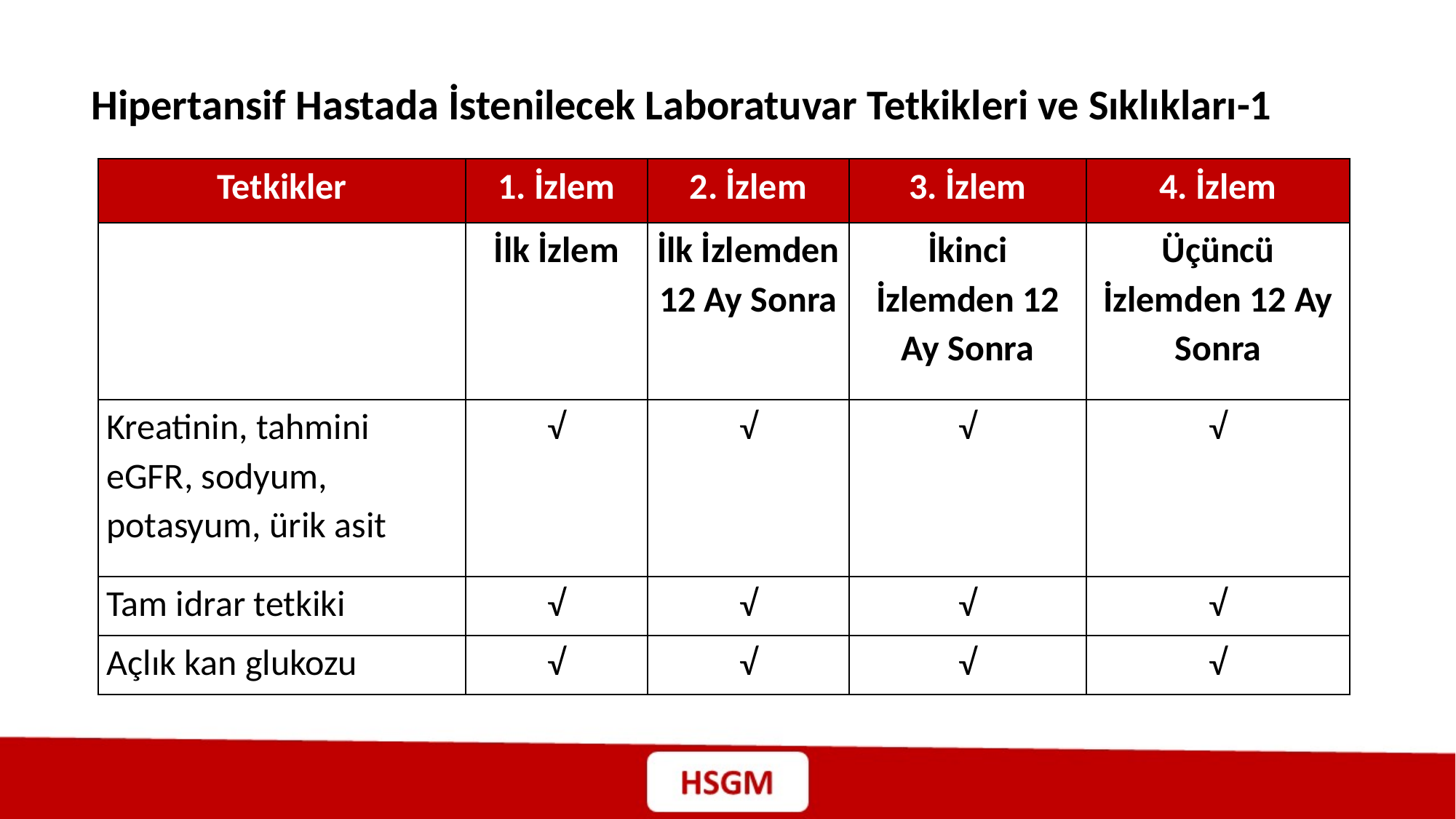

Hipertansif Hastada İstenilecek Laboratuvar Tetkikleri ve Sıklıkları-1
| Tetkikler | 1. İzlem | 2. İzlem | 3. İzlem | 4. İzlem |
| --- | --- | --- | --- | --- |
|  | İlk İzlem | İlk İzlemden 12 Ay Sonra | İkinci İzlemden 12 Ay Sonra | Üçüncü İzlemden 12 Ay Sonra |
| Kreatinin, tahmini eGFR, sodyum, potasyum, ürik asit | √ | √ | √ | √ |
| Tam idrar tetkiki | √ | √ | √ | √ |
| Açlık kan glukozu | √ | √ | √ | √ |